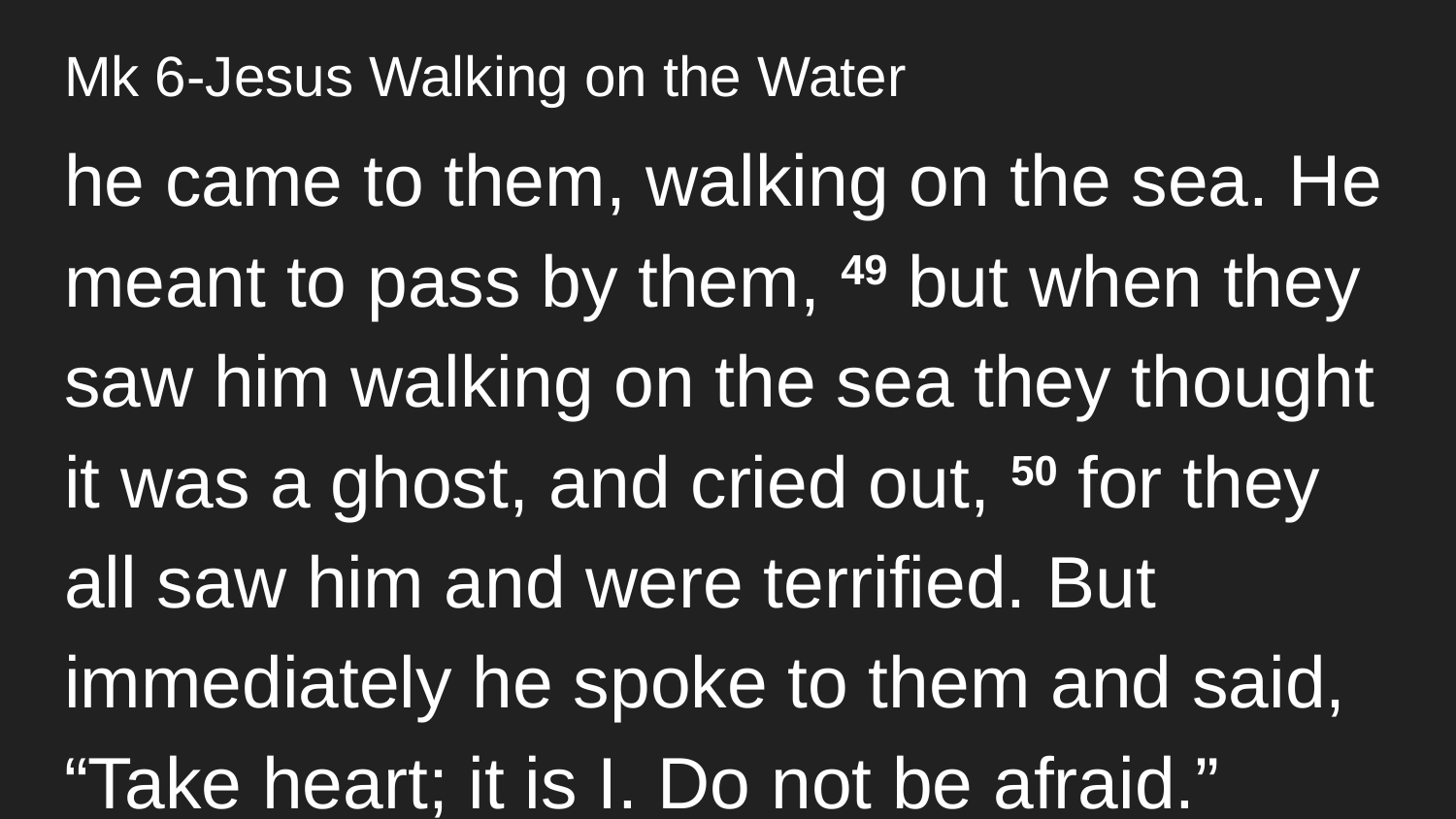

# Mk 6-Jesus Walking on the Water
he came to them, walking on the sea. He meant to pass by them, 49 but when they saw him walking on the sea they thought it was a ghost, and cried out, 50 for they all saw him and were terrified. But immediately he spoke to them and said, “Take heart; it is I. Do not be afraid.”